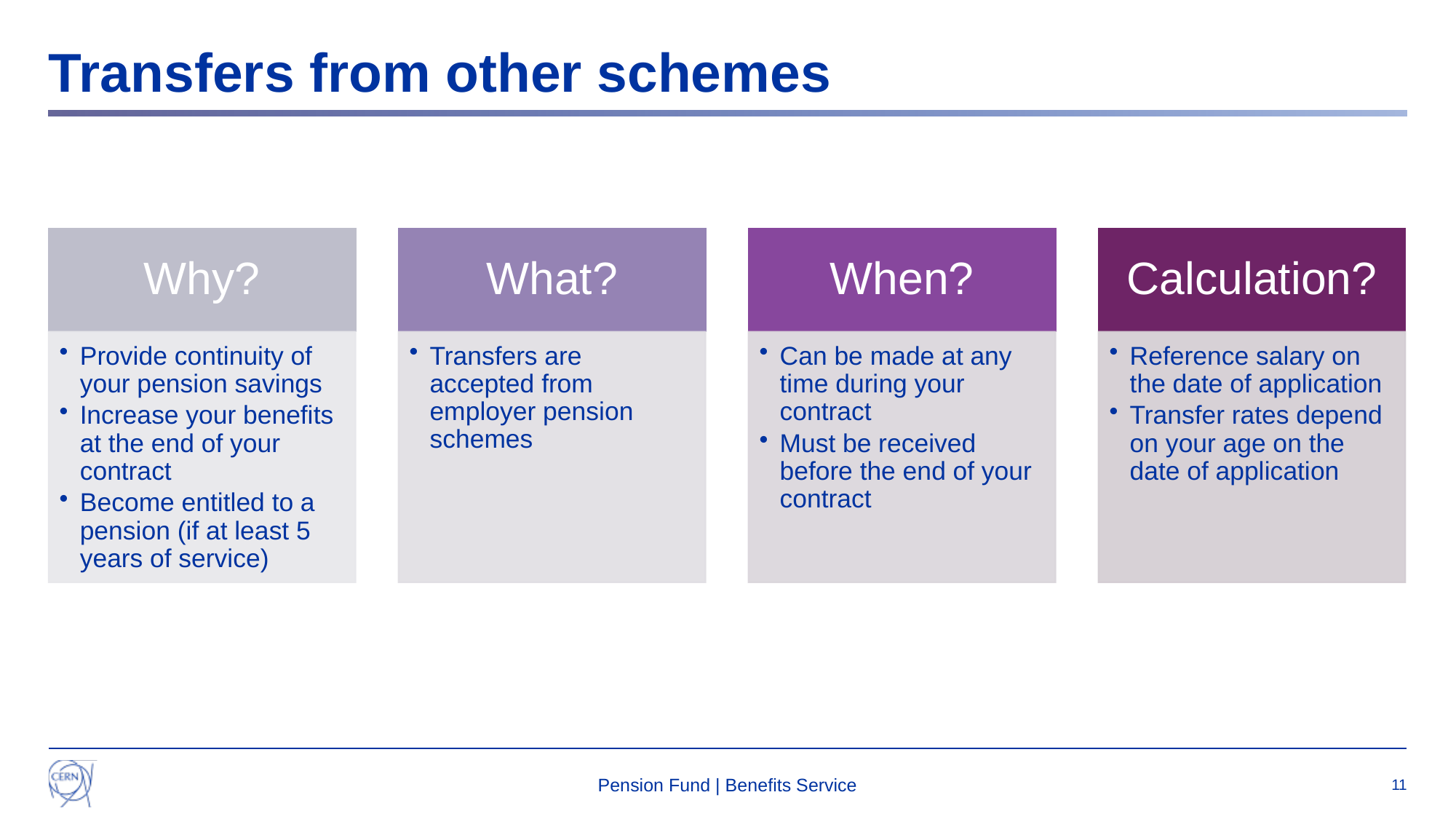

# Transfers from other schemes

Why?
Provide continuity of your pension savings
Increase your benefits at the end of your contract
Become entitled to a pension (if at least 5 years of service)
What?
Transfers are accepted from employer pension schemes
When?
Can be made at any time during your contract
Must be received before the end of your contract
Calculation?
Reference salary on the date of application
Transfer rates depend on your age on the date of application

Pension Fund | Benefits Service
11